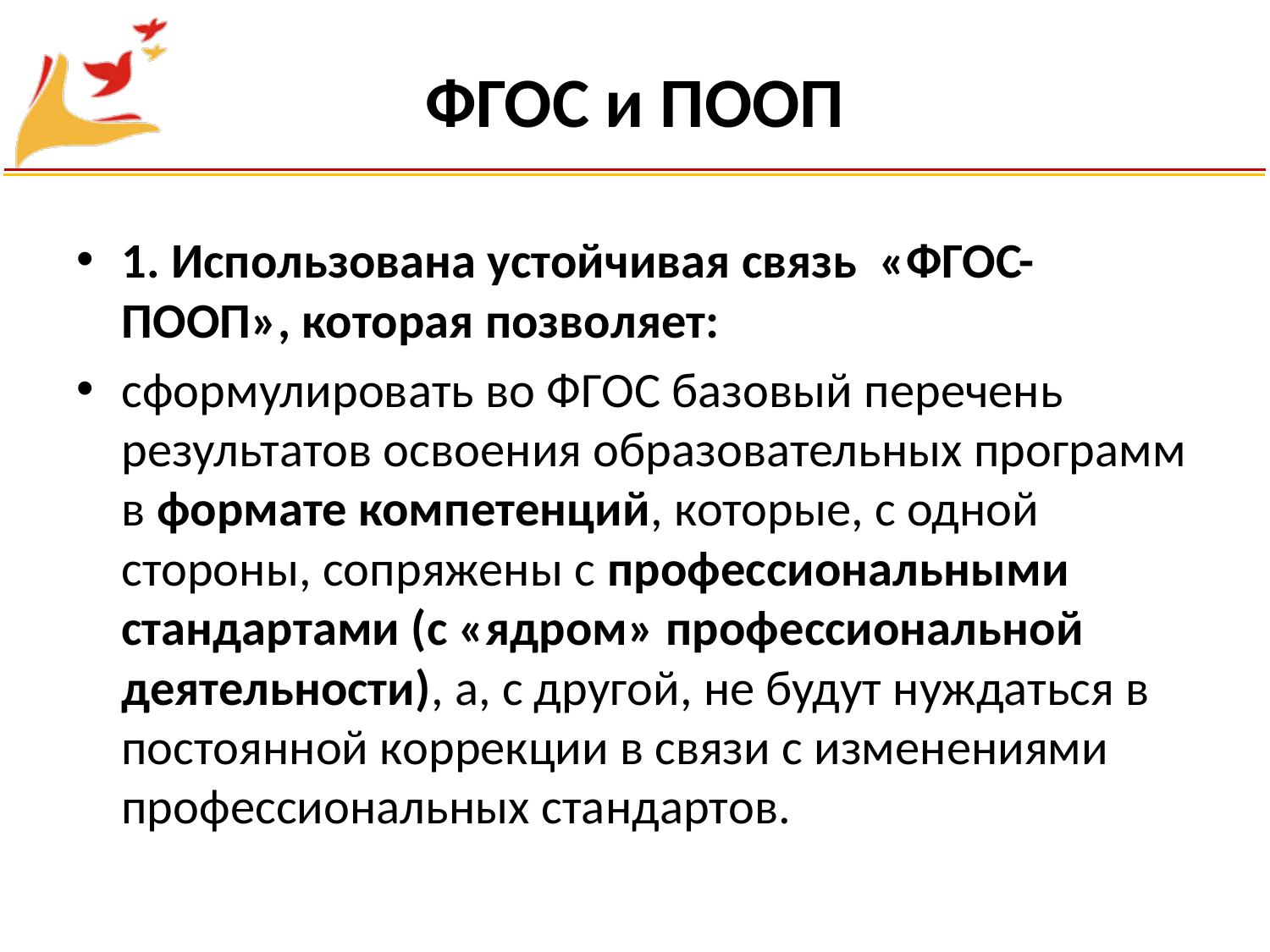

# ФГОС и ПООП
1. Использована устойчивая связь  «ФГОС-ПООП», которая позволяет:
сформулировать во ФГОС базовый перечень результатов освоения образовательных программ в формате компетенций, которые, с одной стороны, сопряжены с профессиональными стандартами (с «ядром» профессиональной деятельности), а, с другой, не будут нуждаться в постоянной коррекции в связи с изменениями профессиональных стандартов.